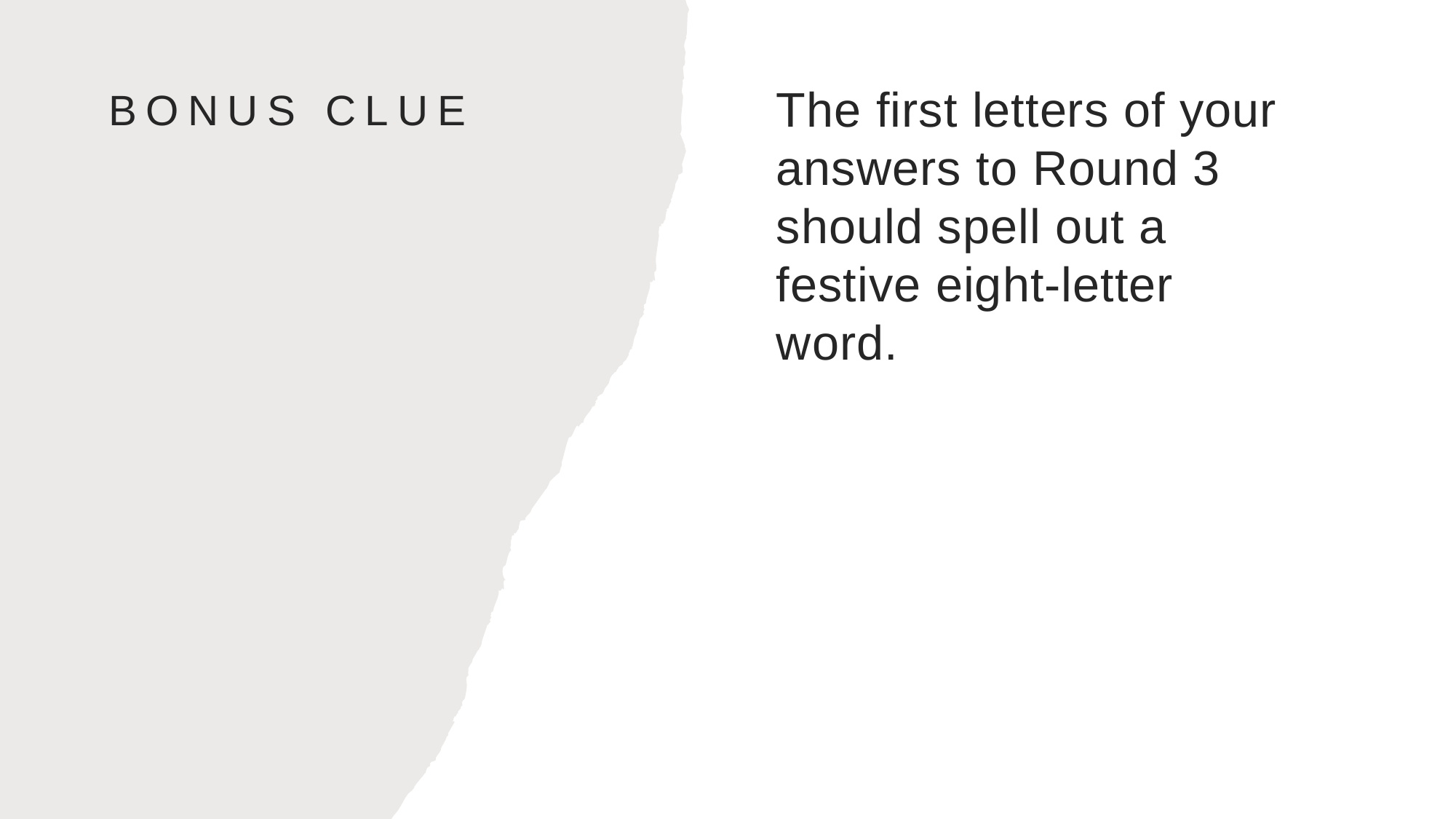

# BONUS CLUE
The first letters of your answers to Round 3 should spell out a festive eight-letter word.